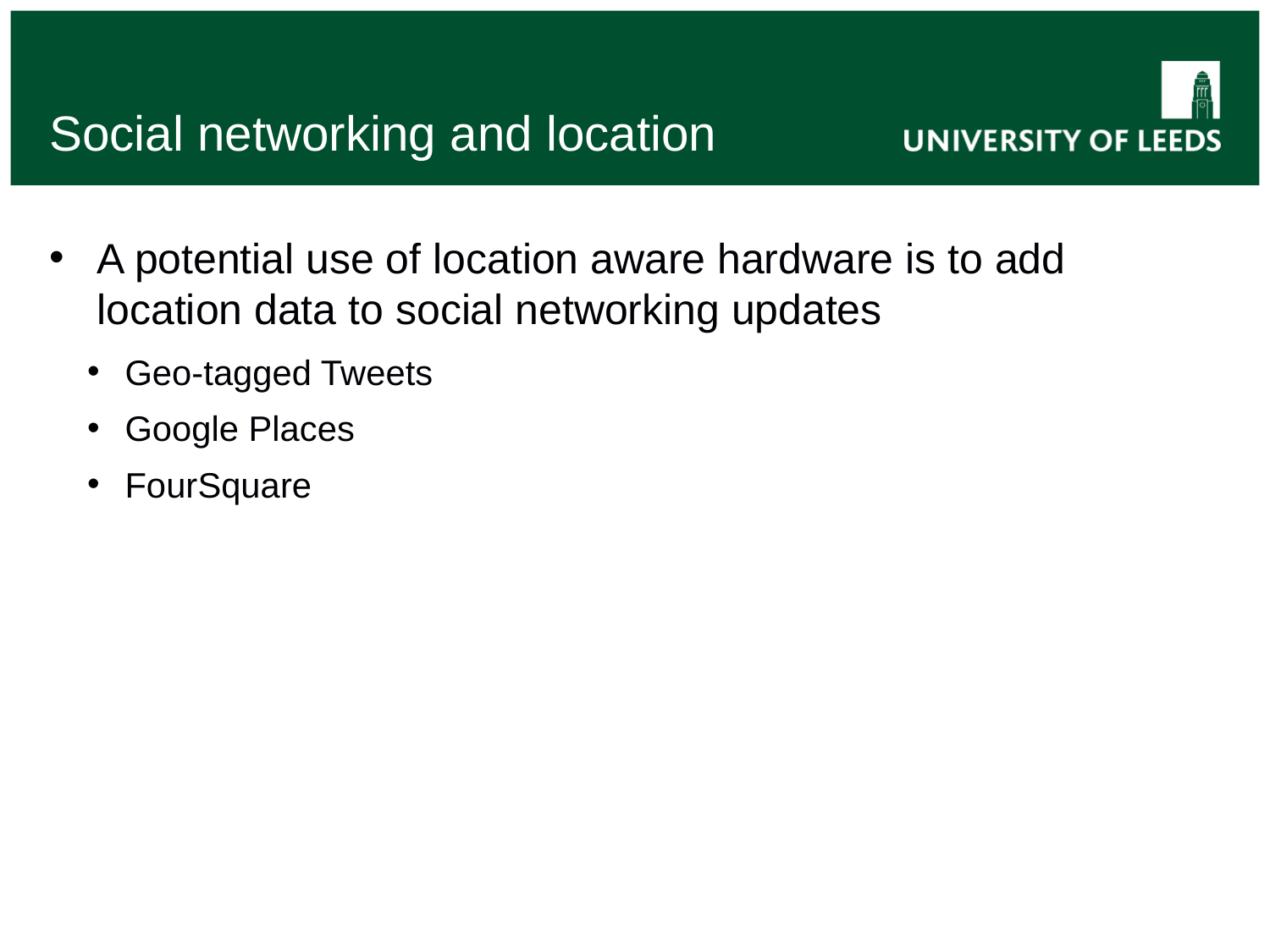

# Social networking and location
A potential use of location aware hardware is to add location data to social networking updates
Geo-tagged Tweets
Google Places
FourSquare